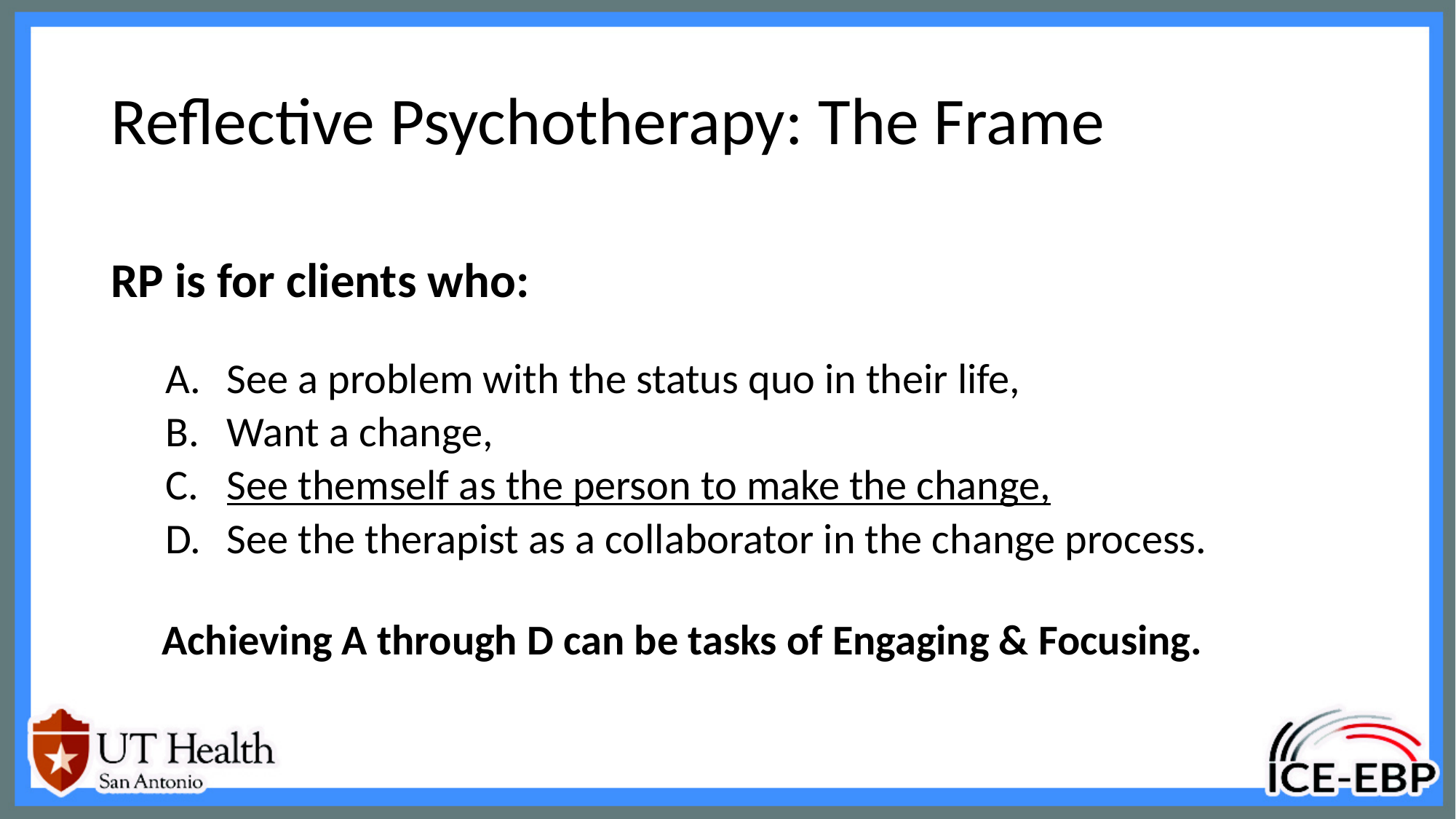

# Reflective Psychotherapy: The Frame
RP is for clients who:

See a problem with the status quo in their life,
Want a change,
See themself as the person to make the change,
See the therapist as a collaborator in the change process.
Achieving A through D can be tasks of Engaging & Focusing.